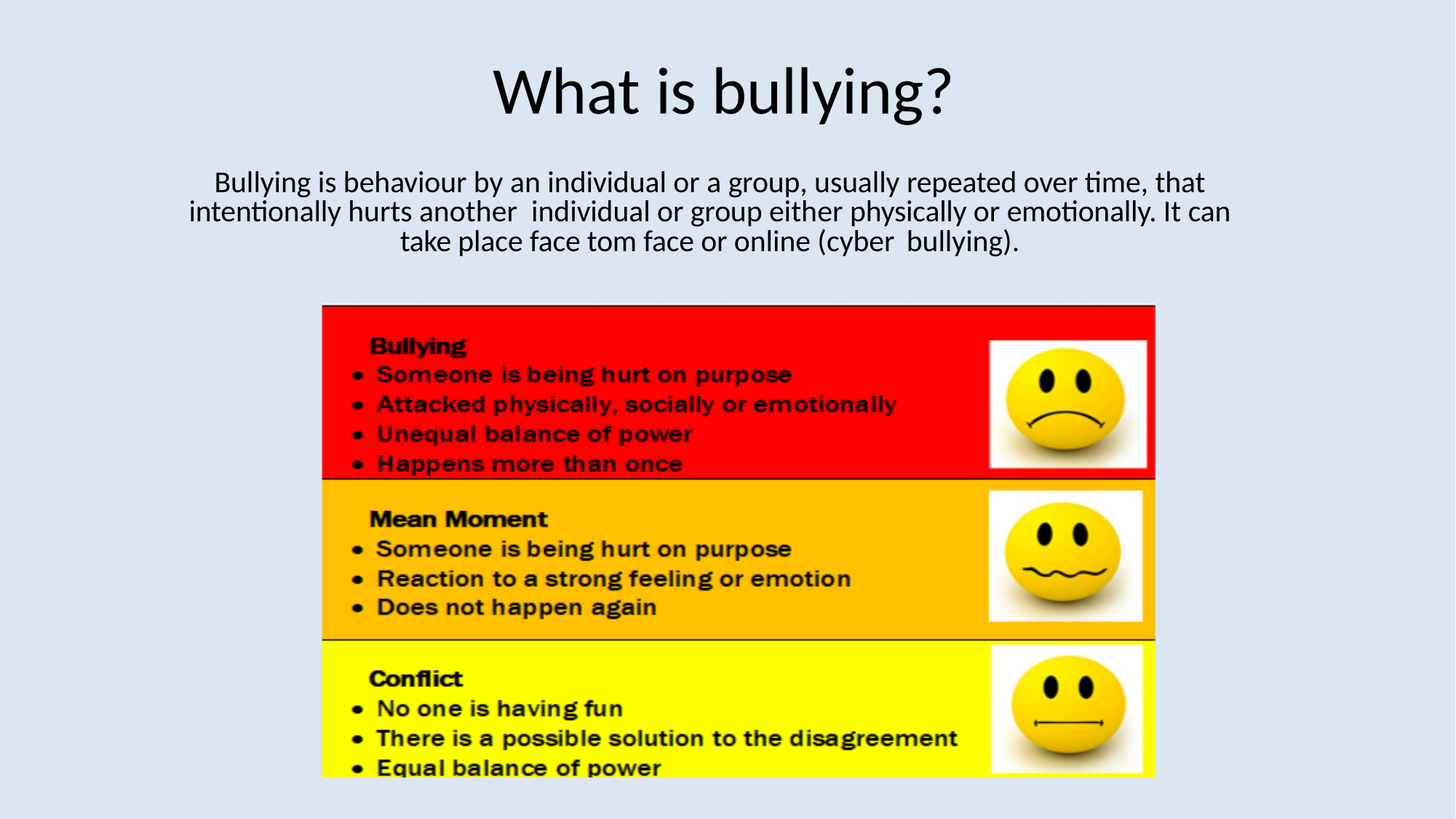

What is bullying?
Bullying is behaviour by an individual or a group, usually repeated over time, that intentionally hurts another  individual or group either physically or emotionally. It can take place face tom face or online (cyber bullying).